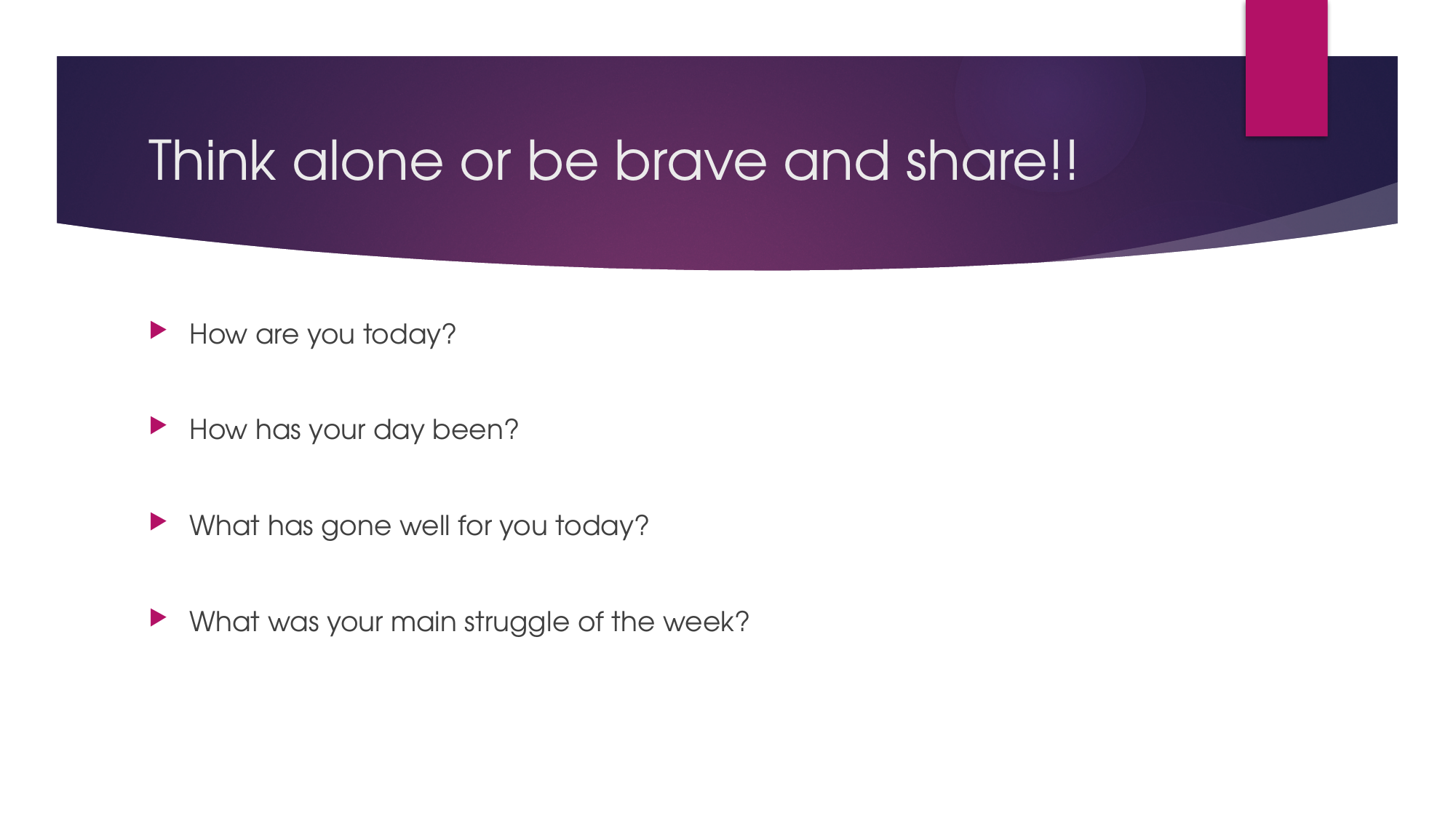

# Think alone or be brave and share!!
How are you today?

How has your day been?

What has gone well for you today?

What was your main struggle of the week?